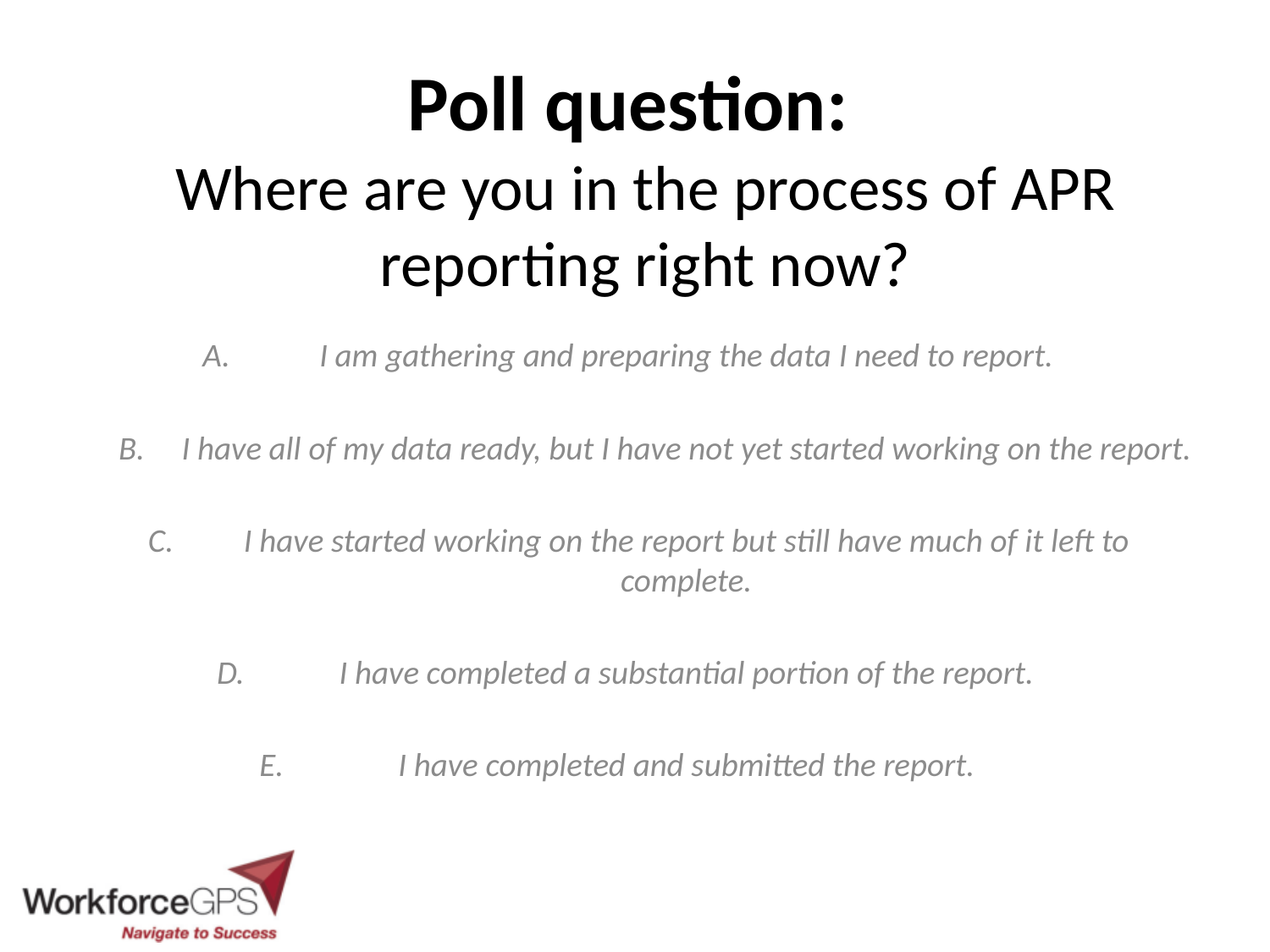

# Poll question: Where are you in the process of APR reporting right now?
I am gathering and preparing the data I need to report.

I have all of my data ready, but I have not yet started working on the report.

I have started working on the report but still have much of it left to complete.

I have completed a substantial portion of the report.

I have completed and submitted the report.